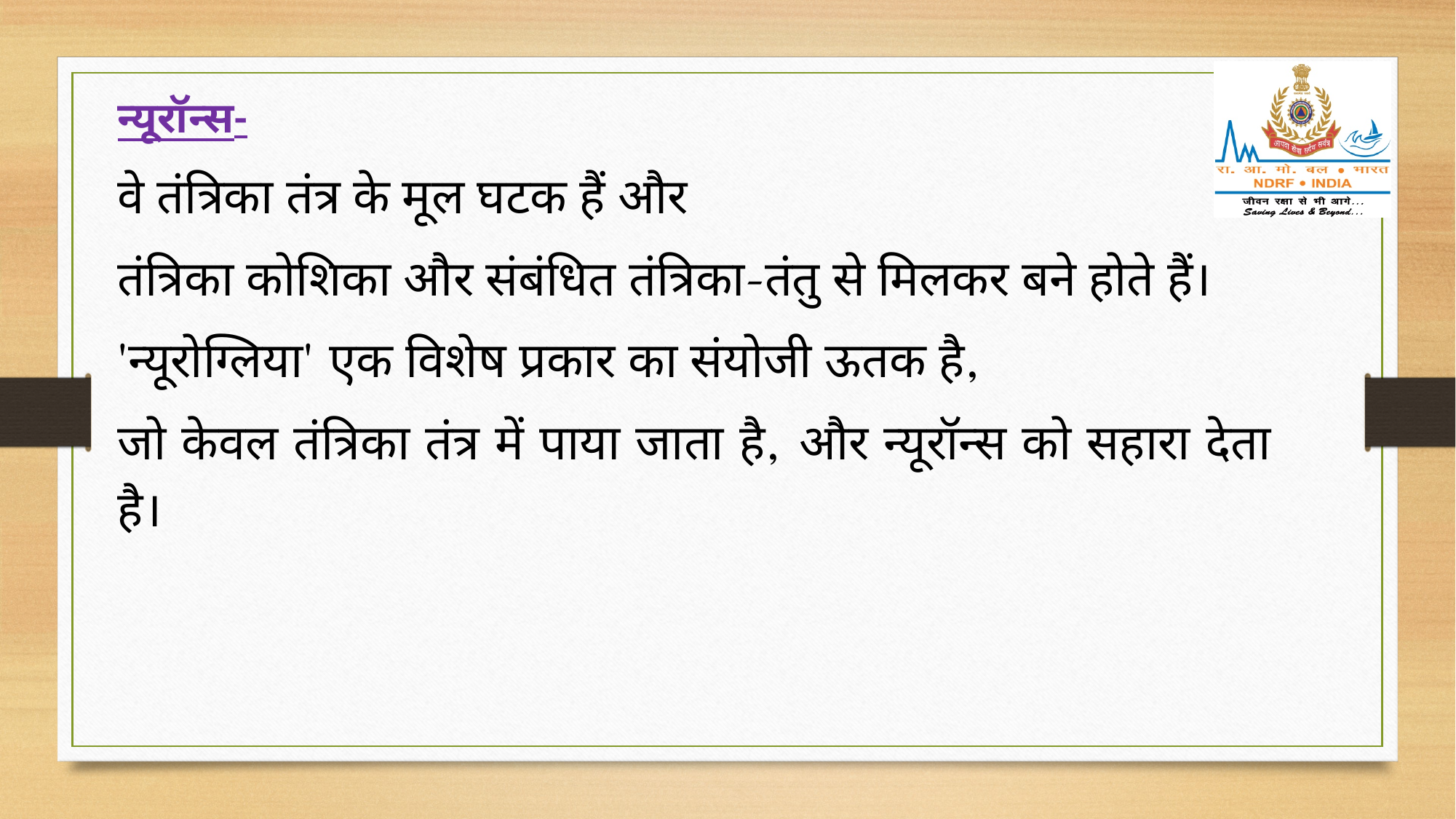

न्यूरॉन्स-
वे तंत्रिका तंत्र के मूल घटक हैं और
तंत्रिका कोशिका और संबंधित तंत्रिका-तंतु से मिलकर बने होते हैं।
'न्यूरोग्लिया' एक विशेष प्रकार का संयोजी ऊतक है,
जो केवल तंत्रिका तंत्र में पाया जाता है, और न्यूरॉन्स को सहारा देता है।